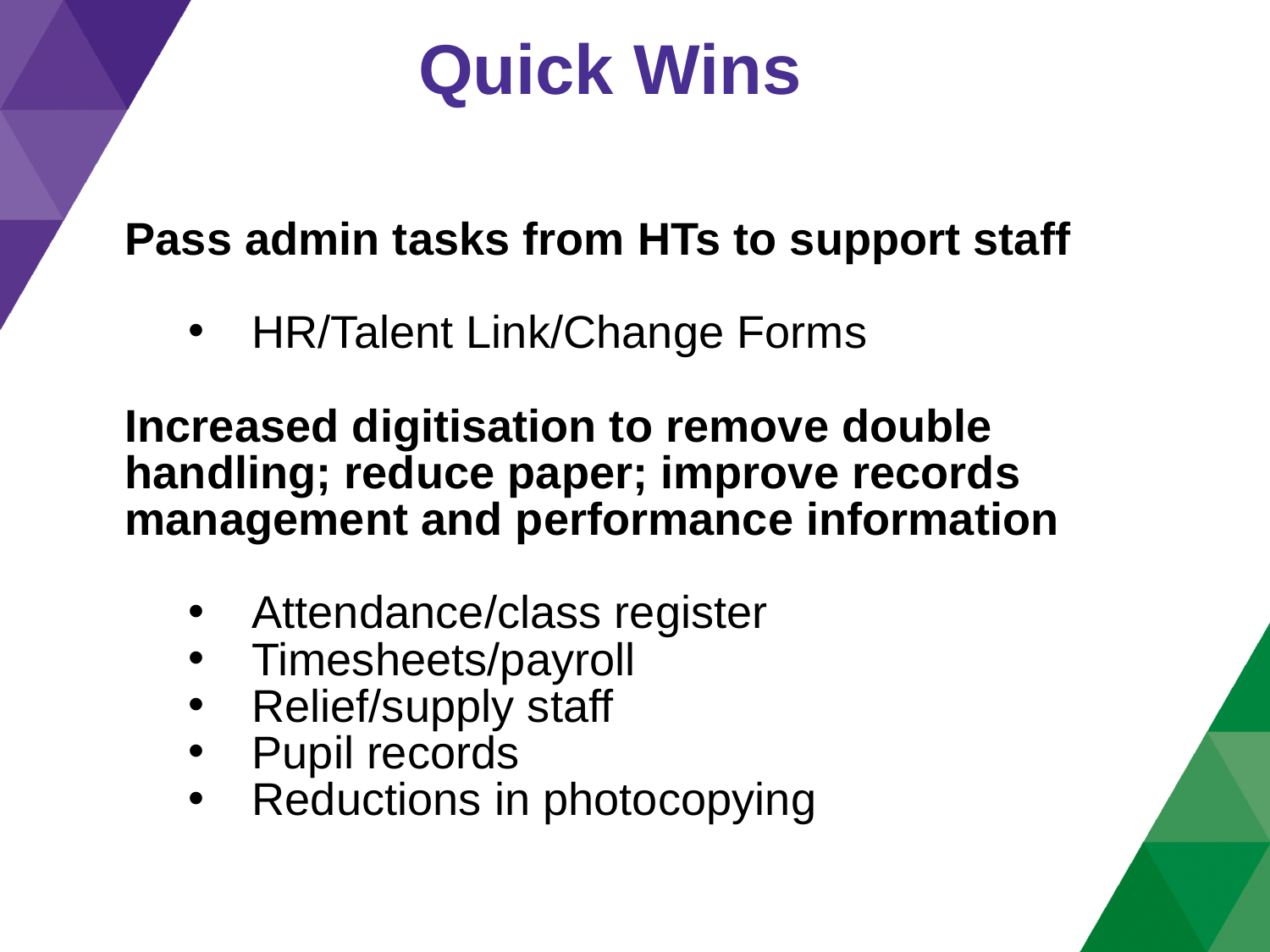

Quick Wins

Pass admin tasks from HTs to support staff

HR/Talent Link/Change Forms

Increased digitisation to remove double handling; reduce paper; improve records management and performance information

Attendance/class register
Timesheets/payroll
Relief/supply staff
Pupil records
Reductions in photocopying